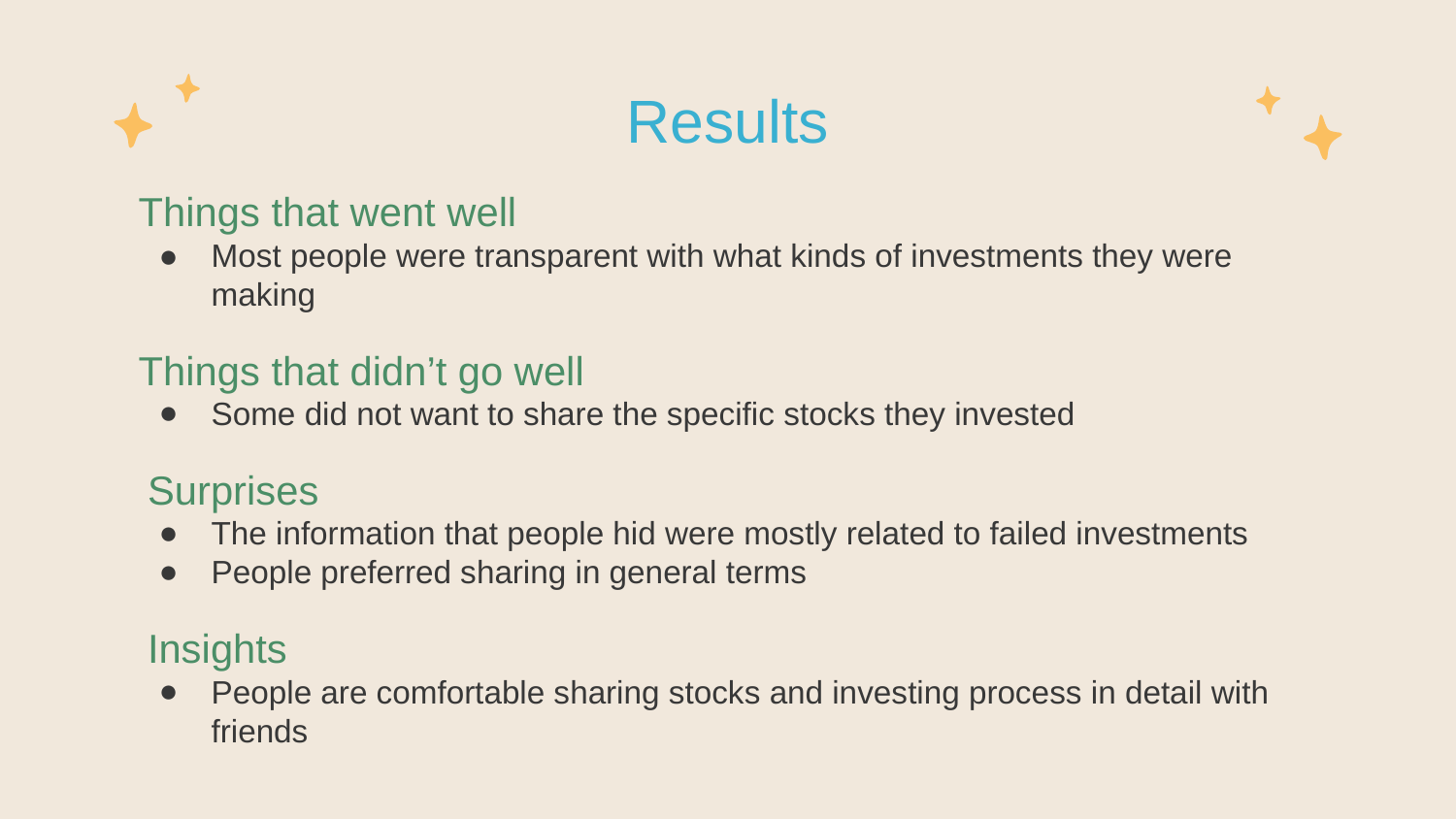

# Results

Things that went well
Most people were transparent with what kinds of investments they were making
Things that didn’t go well
Some did not want to share the specific stocks they invested
 Surprises
The information that people hid were mostly related to failed investments
People preferred sharing in general terms
 Insights
People are comfortable sharing stocks and investing process in detail with friends